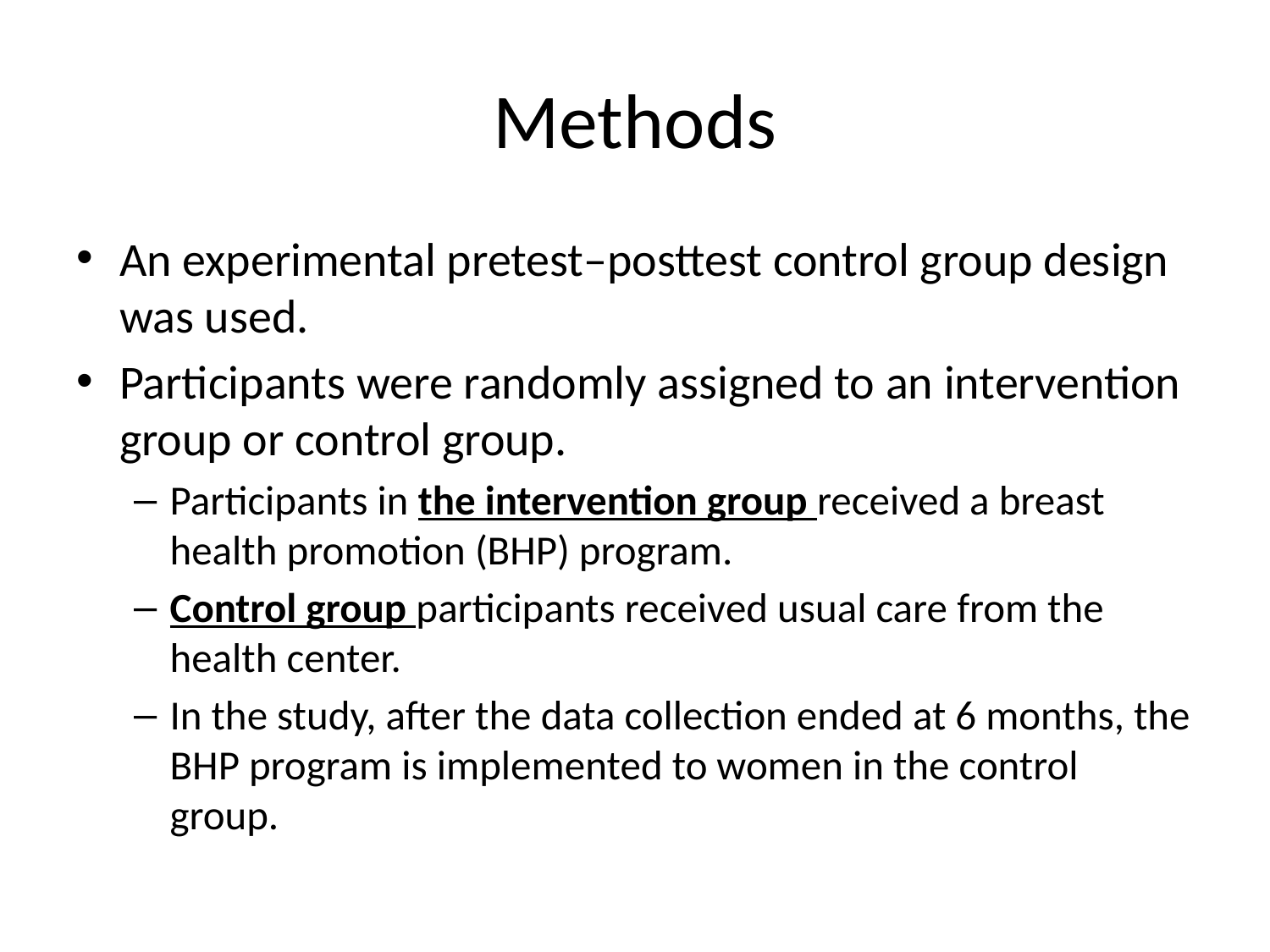

# Methods
An experimental pretest–posttest control group design was used.
Participants were randomly assigned to an intervention group or control group.
Participants in the intervention group received a breast health promotion (BHP) program.
Control group participants received usual care from the health center.
In the study, after the data collection ended at 6 months, the BHP program is implemented to women in the control group.